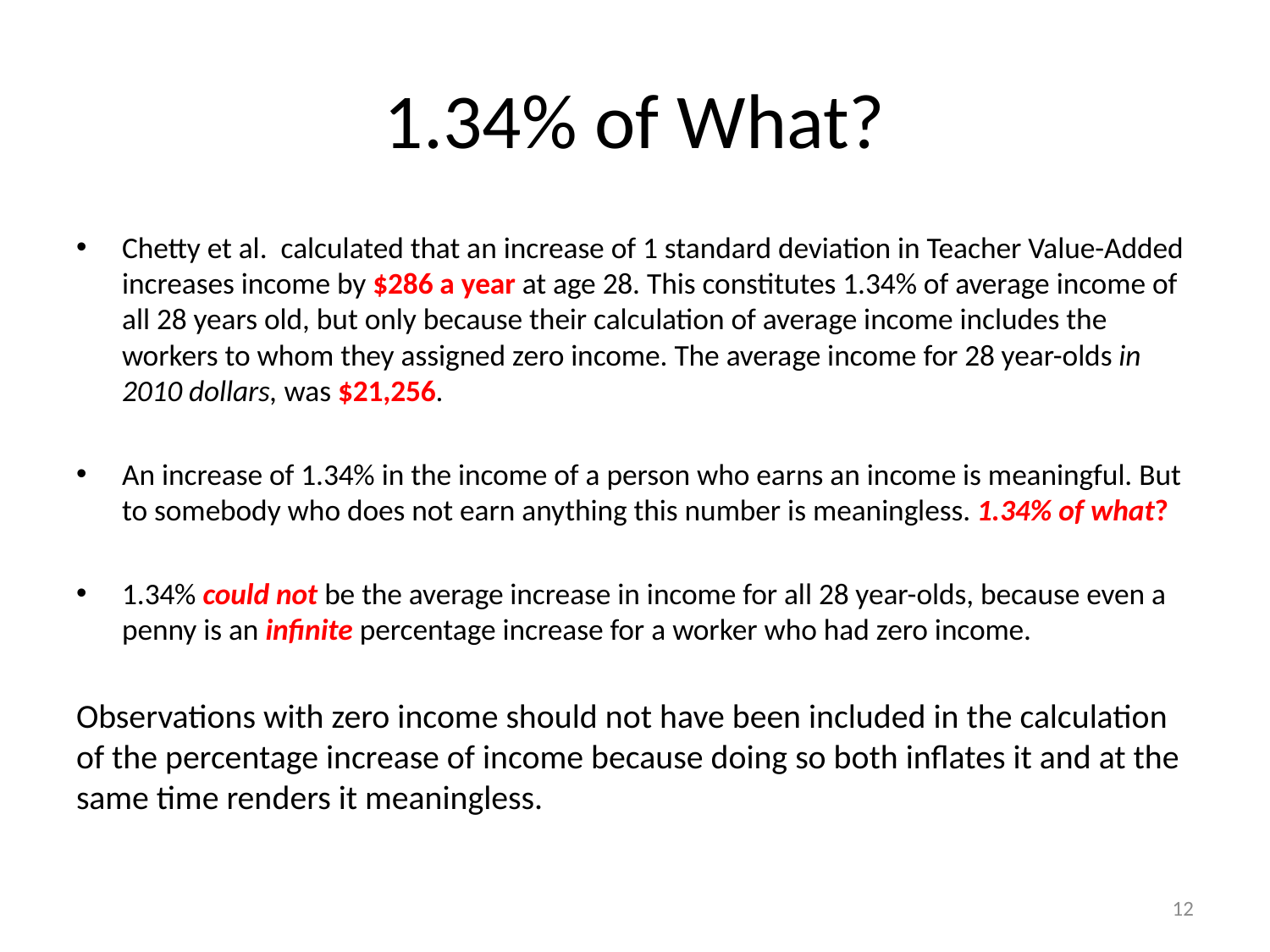

# 1.34% of What?
Chetty et al.  calculated that an increase of 1 standard deviation in Teacher Value-Added increases income by $286 a year at age 28. This constitutes 1.34% of average income of all 28 years old, but only because their calculation of average income includes the workers to whom they assigned zero income. The average income for 28 year-olds in 2010 dollars, was $21,256.

An increase of 1.34% in the income of a person who earns an income is meaningful. But to somebody who does not earn anything this number is meaningless. 1.34% of what?

1.34% could not be the average increase in income for all 28 year-olds, because even a penny is an infinite percentage increase for a worker who had zero income.

Observations with zero income should not have been included in the calculation of the percentage increase of income because doing so both inflates it and at the same time renders it meaningless.
12